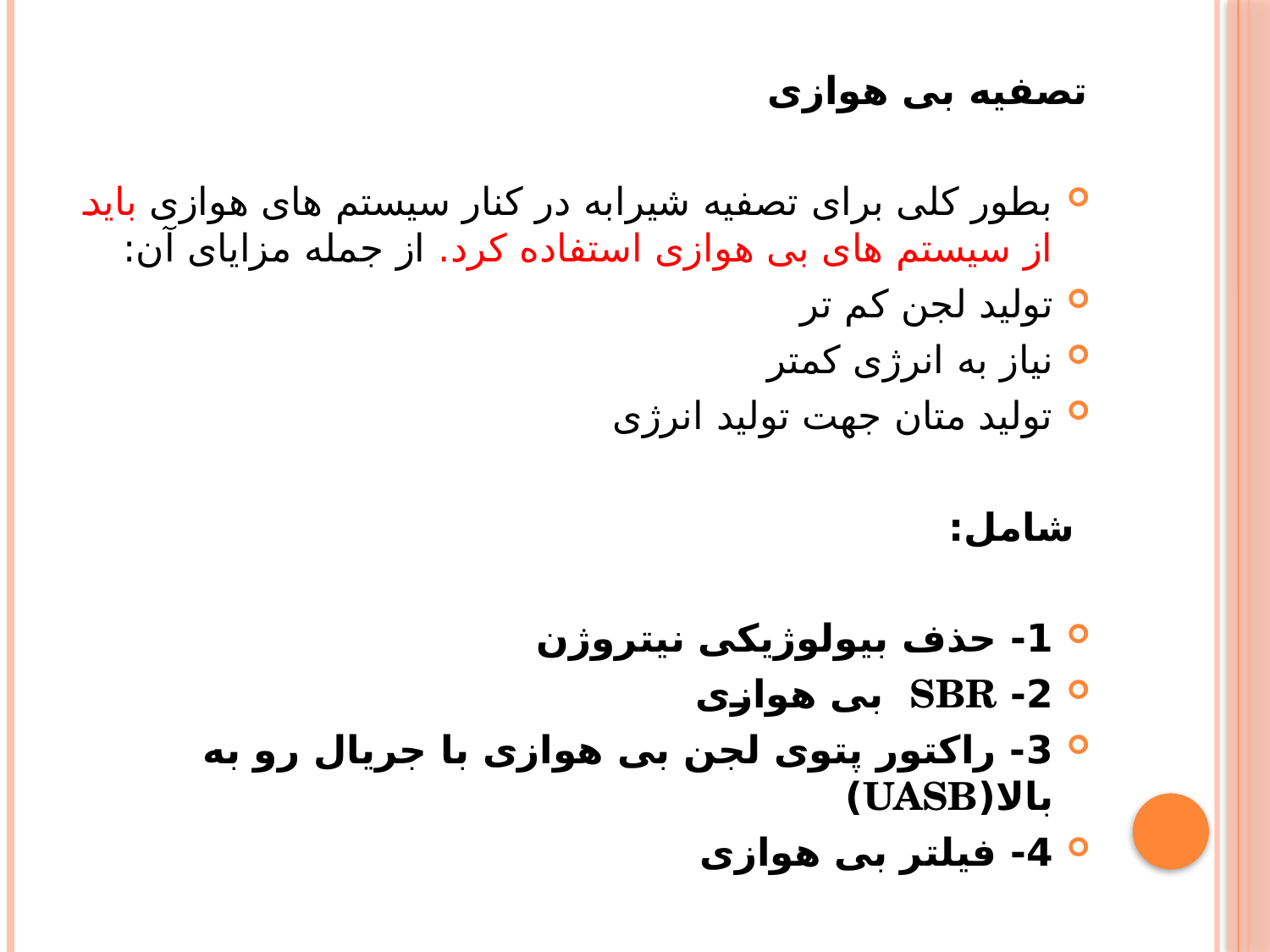

#
تصفیه بی هوازی

بطور کلی برای تصفیه شیرابه در کنار سیستم های هوازی باید از سیستم های بی هوازی استفاده کرد. از جمله مزایای آن:
تولید لجن کم تر
نیاز به انرژی کمتر
تولید متان جهت تولید انرژی

 شامل:

1- حذف بیولوژیکی نیتروژن
2- SBR  بی هوازی
3- راکتور پتوی لجن بی هوازی با جریال رو به بالا(UASB)
4- فیلتر بی هوازی